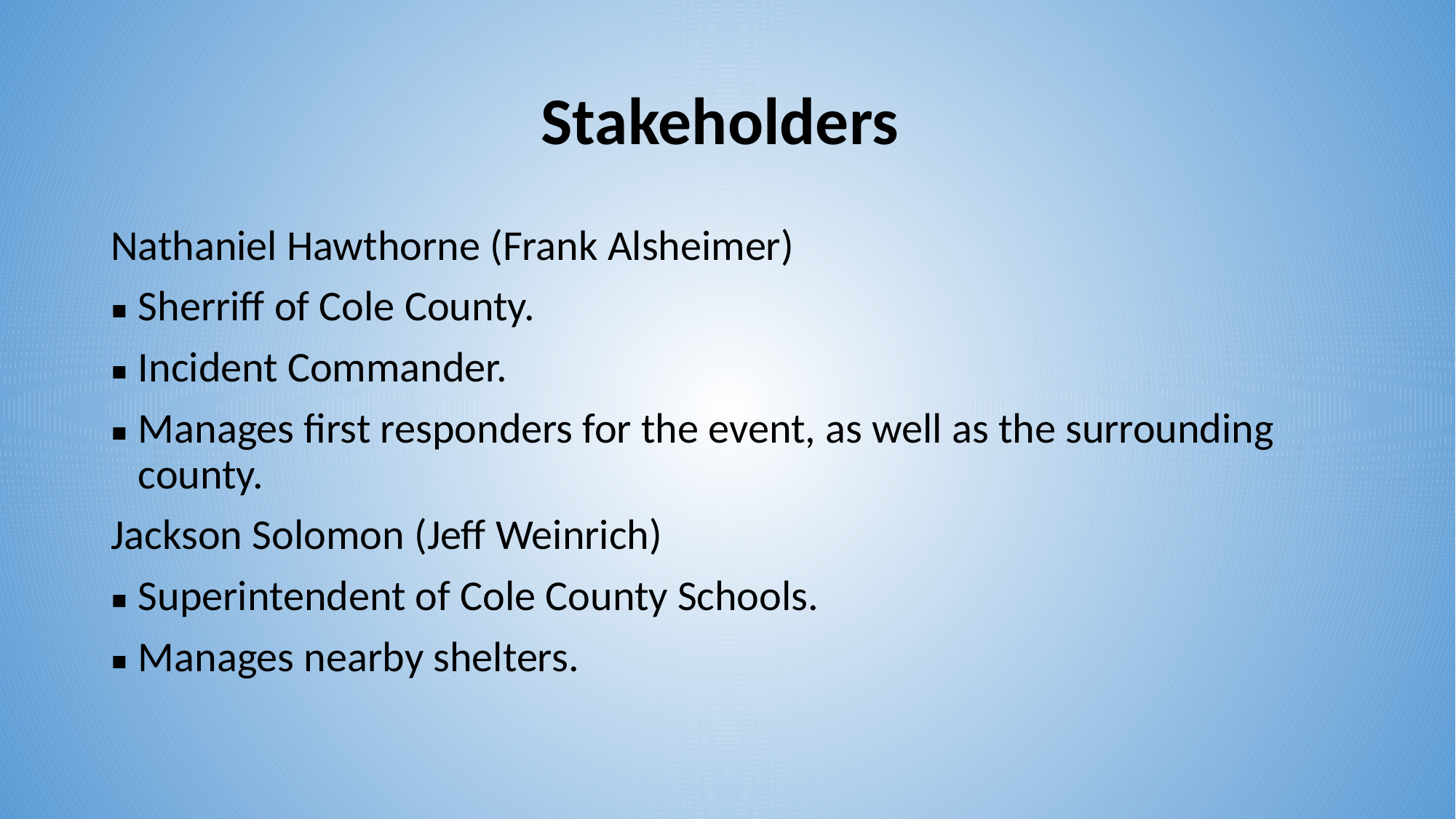

# Stakeholders
Nathaniel Hawthorne (Frank Alsheimer)
Sherriff of Cole County.
Incident Commander.
Manages first responders for the event, as well as the surrounding county.
Jackson Solomon (Jeff Weinrich)
Superintendent of Cole County Schools.
Manages nearby shelters.